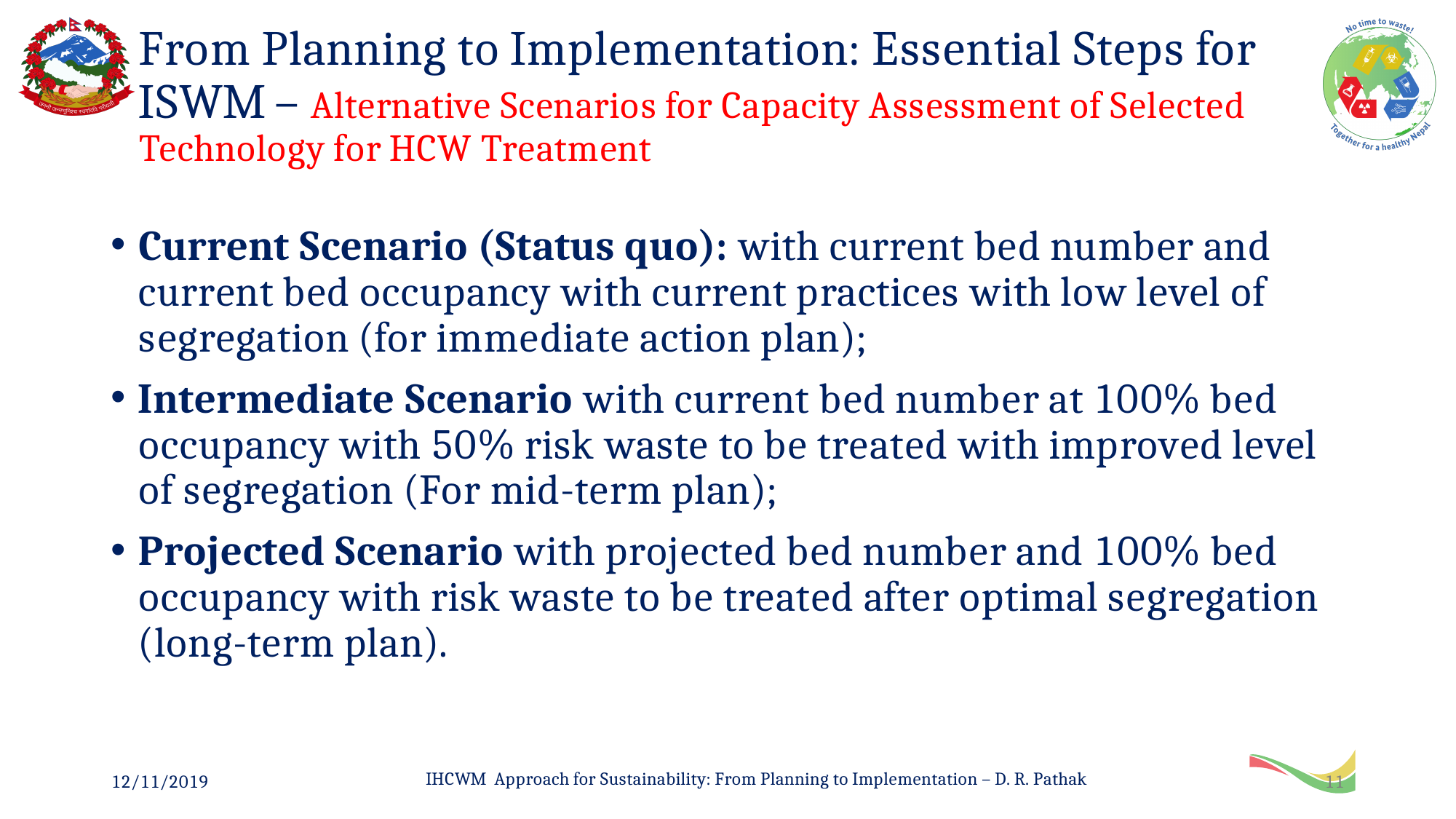

# From Planning to Implementation: Essential Steps for ISWM – Alternative Scenarios for Capacity Assessment of Selected Technology for HCW Treatment
Current Scenario (Status quo): with current bed number and current bed occupancy with current practices with low level of segregation (for immediate action plan);
Intermediate Scenario with current bed number at 100% bed occupancy with 50% risk waste to be treated with improved level of segregation (For mid-term plan);
Projected Scenario with projected bed number and 100% bed occupancy with risk waste to be treated after optimal segregation (long-term plan).

IHCWM  Approach for Sustainability: From Planning to Implementation – D. R. Pathak
12/11/2019
11